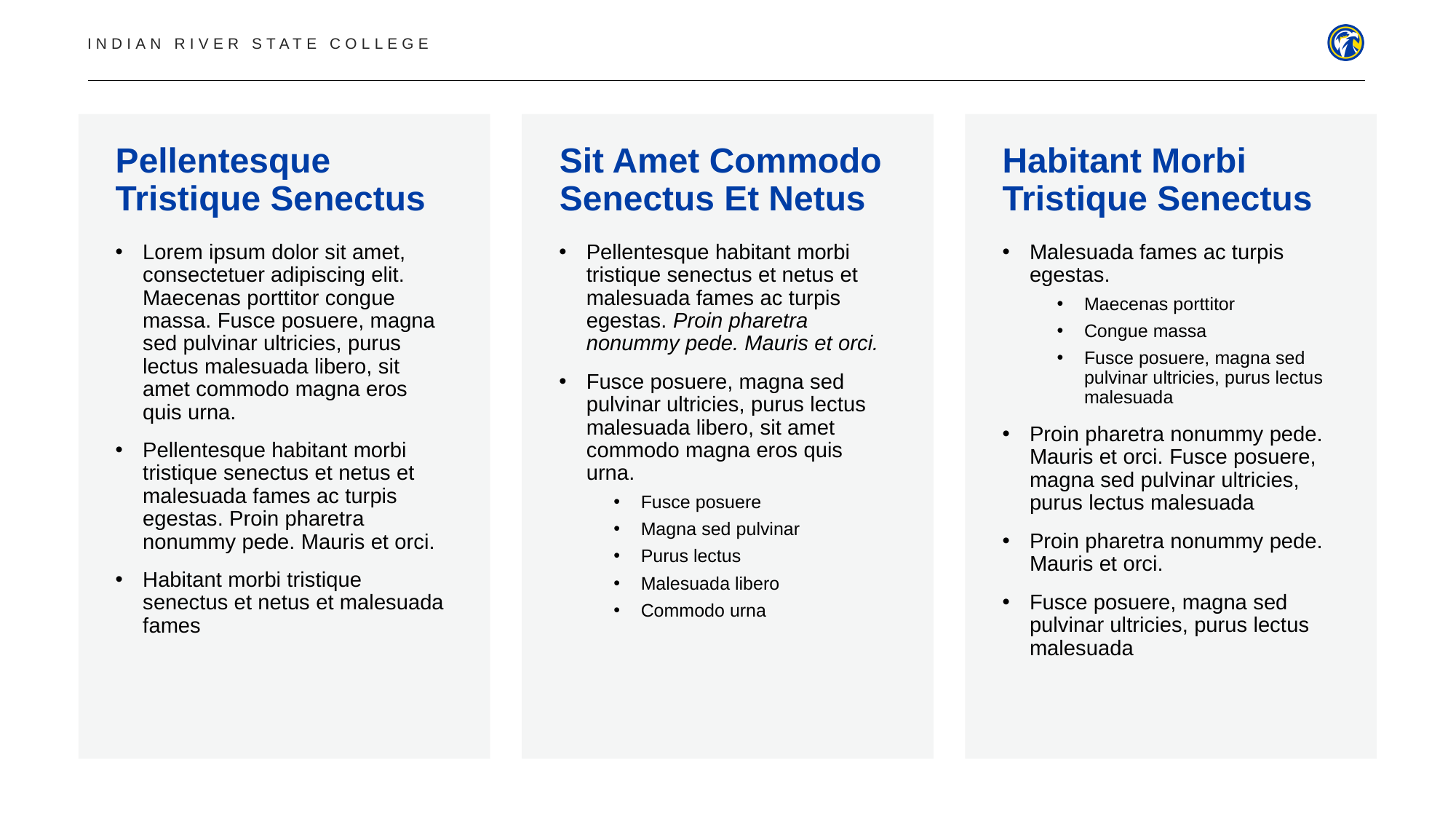

Pellentesque Tristique Senectus
Sit Amet Commodo Senectus Et Netus
Habitant Morbi Tristique Senectus
Lorem ipsum dolor sit amet, consectetuer adipiscing elit. Maecenas porttitor congue massa. Fusce posuere, magna sed pulvinar ultricies, purus lectus malesuada libero, sit amet commodo magna eros quis urna.
Pellentesque habitant morbi tristique senectus et netus et malesuada fames ac turpis egestas. Proin pharetra nonummy pede. Mauris et orci.
Habitant morbi tristique senectus et netus et malesuada fames

Pellentesque habitant morbi tristique senectus et netus et malesuada fames ac turpis egestas. Proin pharetra nonummy pede. Mauris et orci.
Fusce posuere, magna sed pulvinar ultricies, purus lectus malesuada libero, sit amet commodo magna eros quis urna.
Fusce posuere
Magna sed pulvinar
Purus lectus
Malesuada libero
Commodo urna
Malesuada fames ac turpis egestas.
Maecenas porttitor
Congue massa
Fusce posuere, magna sed pulvinar ultricies, purus lectus malesuada
Proin pharetra nonummy pede. Mauris et orci. Fusce posuere, magna sed pulvinar ultricies, purus lectus malesuada
Proin pharetra nonummy pede. Mauris et orci.
Fusce posuere, magna sed pulvinar ultricies, purus lectus malesuada